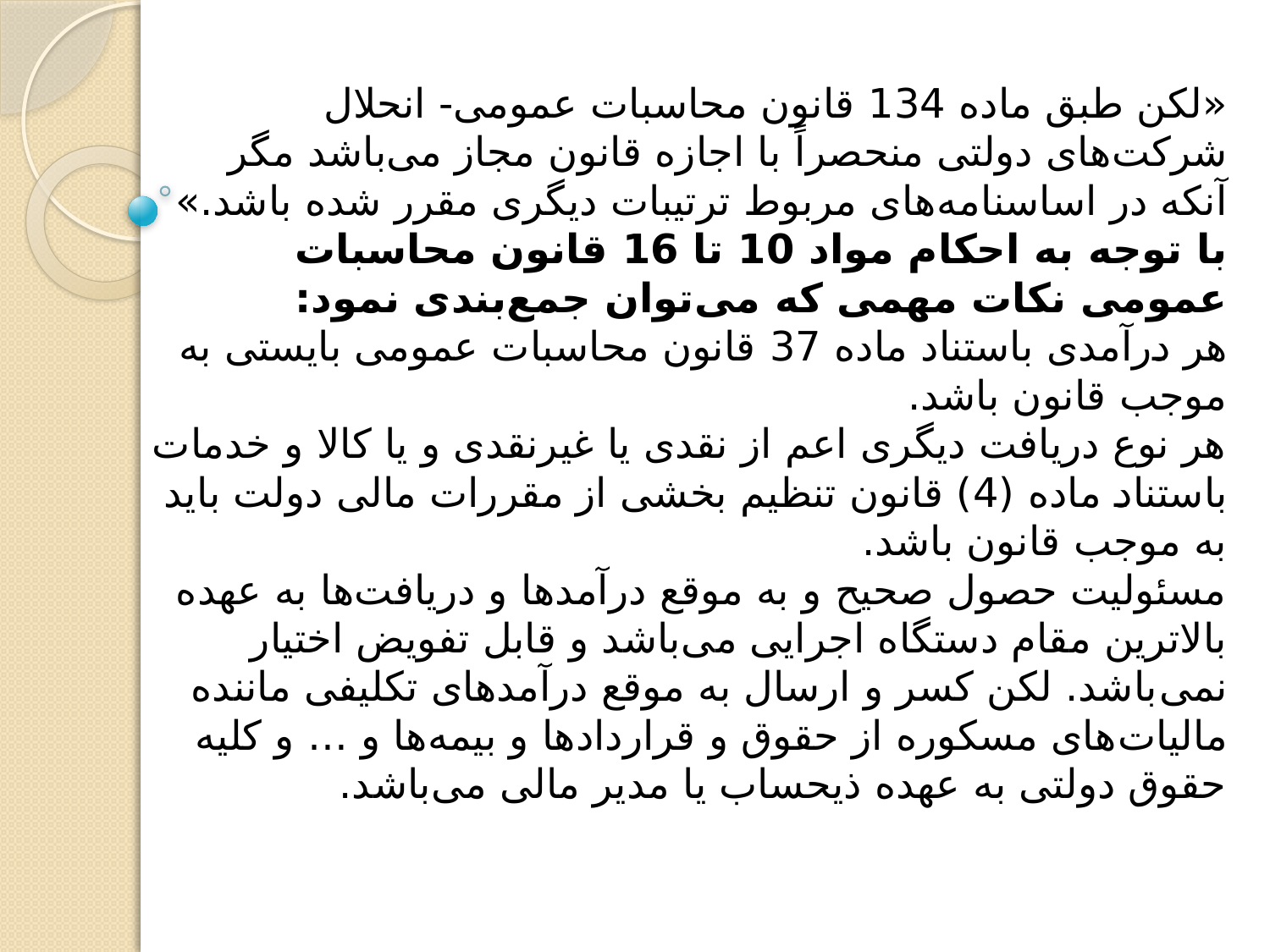

# «لکن طبق ماده 134 قانون محاسبات عمومی- انحلال شرکت‌های دولتی منحصراً با اجازه قانون مجاز می‌باشد مگر آنکه در اساسنامه‌های مربوط ترتیبات دیگری مقرر شده باشد.» با توجه به احکام مواد 10 تا 16 قانون محاسبات عمومی نکات مهمی که می‌توان جمع‌بندی نمود: هر درآمدی باستناد ماده 37 قانون محاسبات عمومی بایستی به موجب قانون باشد. هر نوع دریافت دیگری اعم از نقدی یا غیرنقدی و یا کالا و خدمات باستناد ماده (4) قانون تنظیم بخشی از مقررات مالی دولت باید به موجب قانون باشد. مسئولیت حصول صحیح و به موقع درآمدها و دریافت‌ها به عهده بالاترین مقام دستگاه اجرایی می‌باشد و قابل تفویض اختیار نمی‌باشد. لکن کسر و ارسال به موقع درآمدهای تکلیفی ماننده مالیات‌های مسکوره از حقوق و قراردادها و بیمه‌ها و … و کلیه حقوق دولتی به عهده ذیحساب یا مدیر مالی می‌باشد.